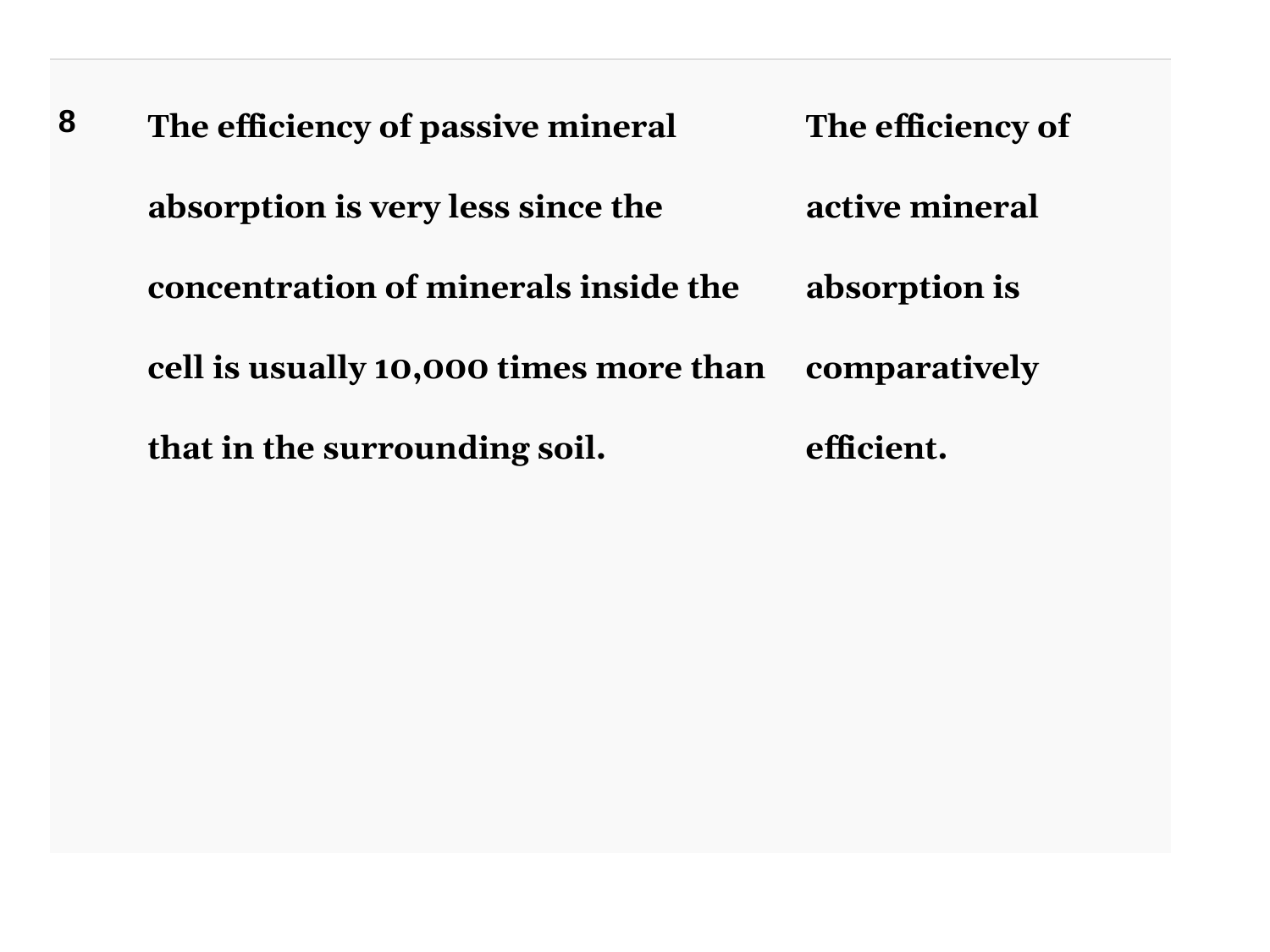

| 8 | The efficiency of passive mineral absorption is very less since the concentration of minerals inside the cell is usually 10,000 times more than that in the surrounding soil. | The efficiency of active mineral absorption is comparatively efficient. |
| --- | --- | --- |